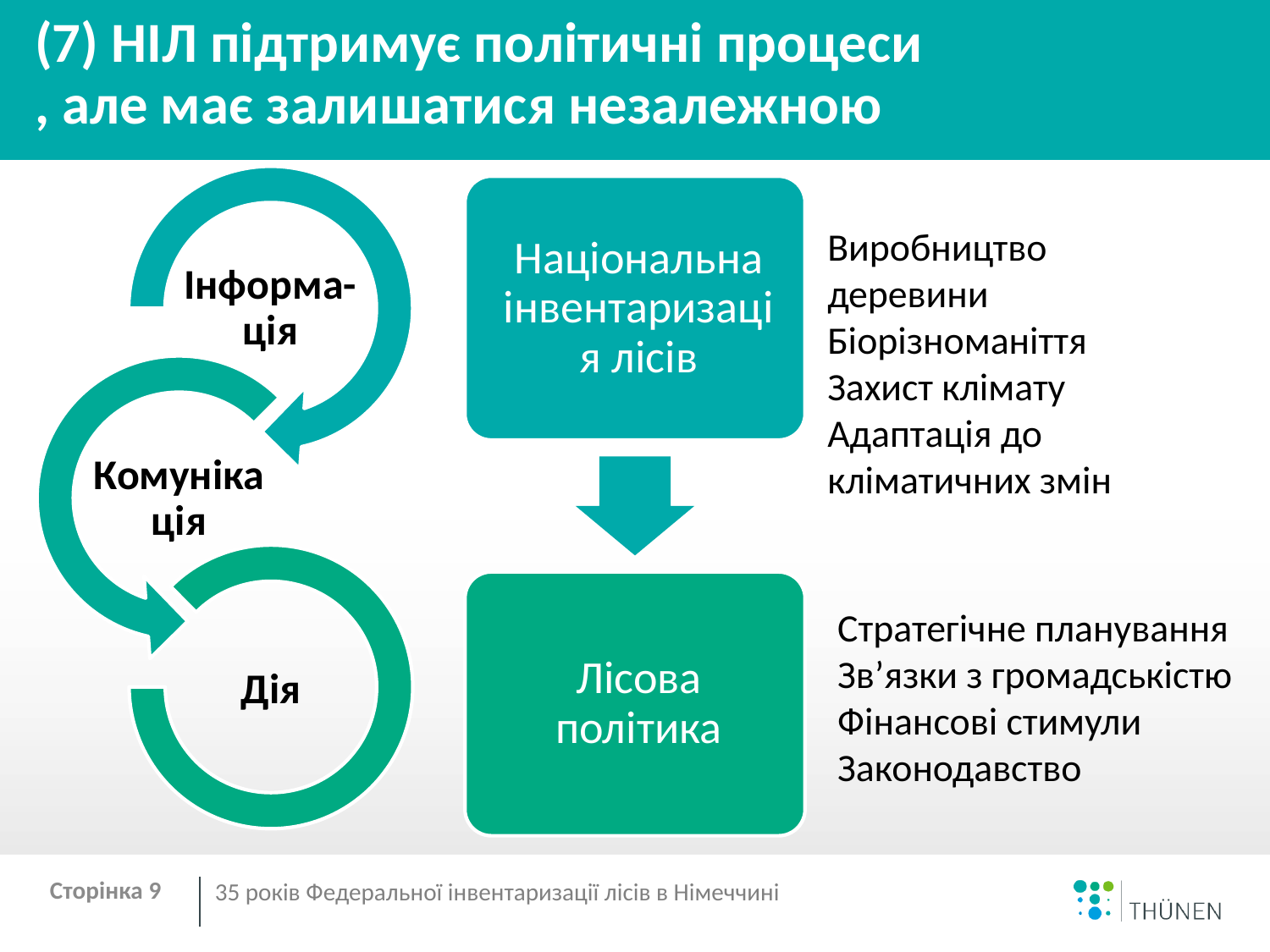

# (7) НІЛ підтримує політичні процеси , але має залишатися незалежною
Інформа-ція
Комунікація
Дія
Національна інвентаризація лісів

Лісова політика
Виробництво деревини
Біорізноманіття
Захист клімату
Адаптація до кліматичних змін
Стратегічне планування
Зв’язки з громадськістю
Фінансові стимули Законодавство
Сторінка 9
35 років Федеральної інвентаризації лісів в Німеччині